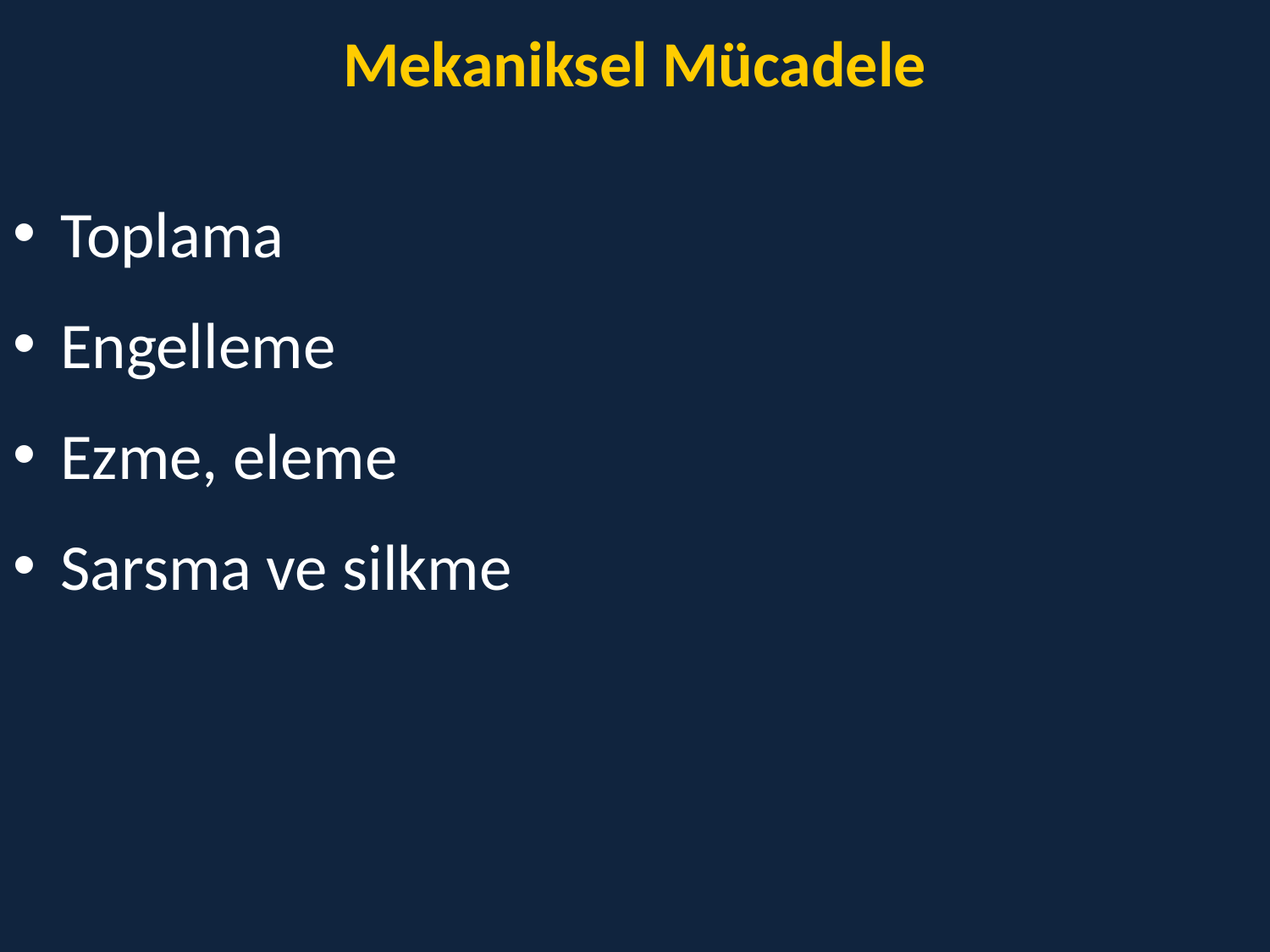

# Mekaniksel Mücadele
Toplama
Engelleme
Ezme, eleme
Sarsma ve silkme